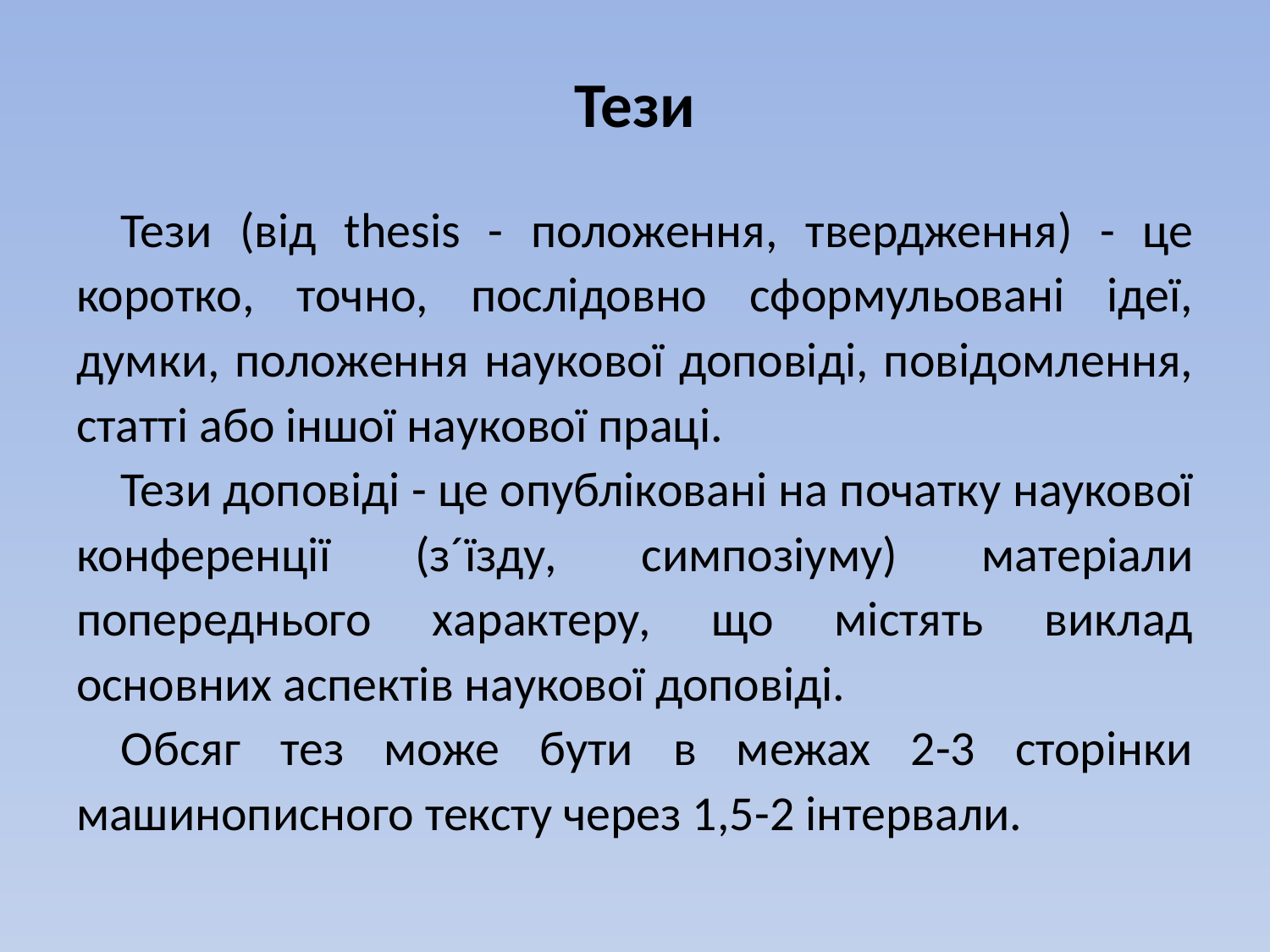

# Тези
Тези (від thesis - положення, твердження) - це коротко, точно, послідовно сформульовані ідеї, думки, положення наукової доповіді, повідомлення, статті або іншої наукової праці.
Тези доповіді - це опубліковані на початку наукової конференції (з´їзду, симпозіуму) матеріали попереднього характеру, що містять виклад основних аспектів наукової доповіді.
Обсяг тез може бути в межах 2-3 сторінки машинописного тексту через 1,5-2 інтервали.